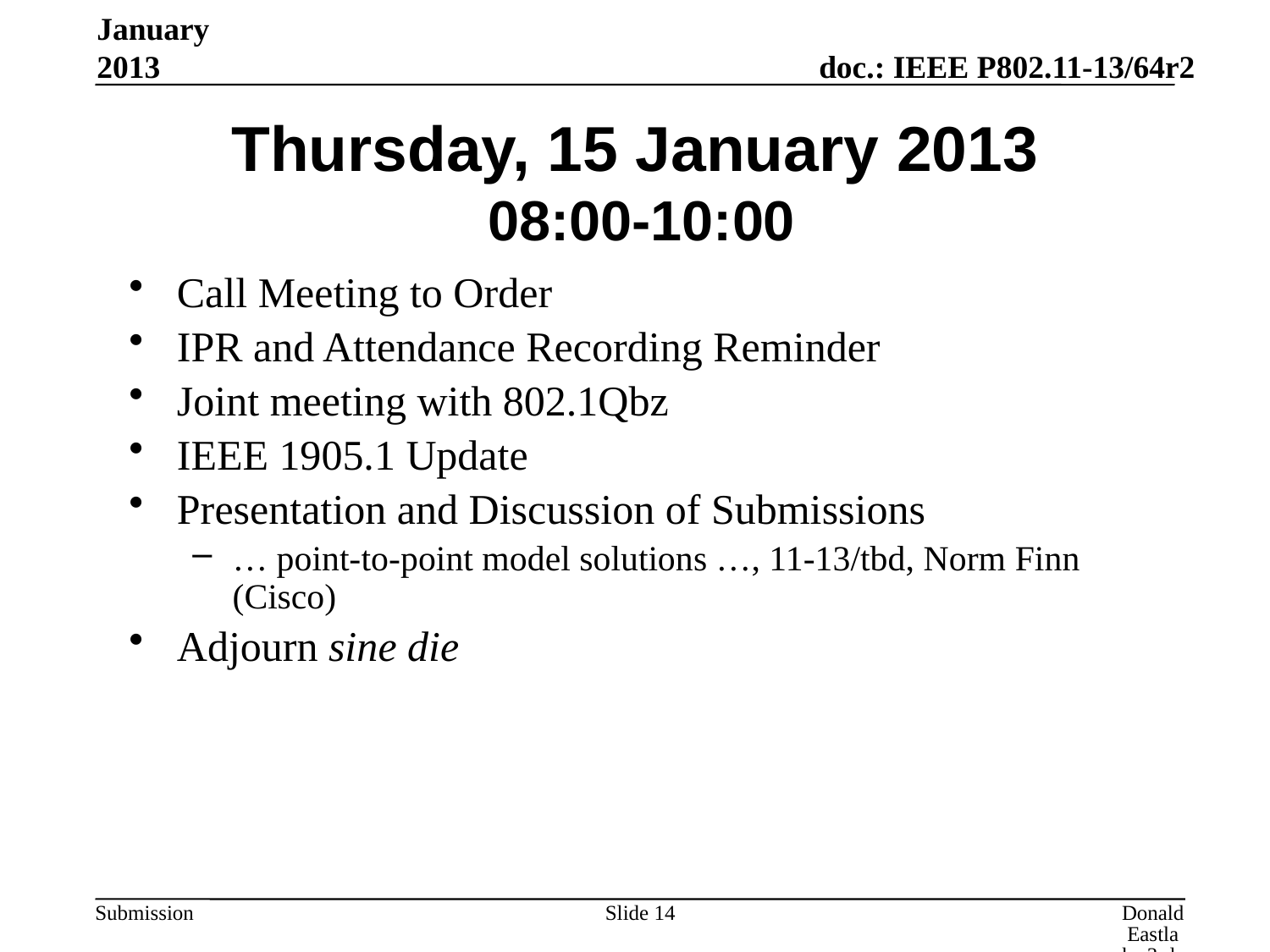

January 2013
# Thursday, 15 January 2013 08:00-10:00
Call Meeting to Order
IPR and Attendance Recording Reminder
Joint meeting with 802.1Qbz
IEEE 1905.1 Update
Presentation and Discussion of Submissions
… point-to-point model solutions …, 11-13/tbd, Norm Finn (Cisco)
Adjourn sine die
Slide 14
Donald Eastlake 3rd, Huawei Technologies